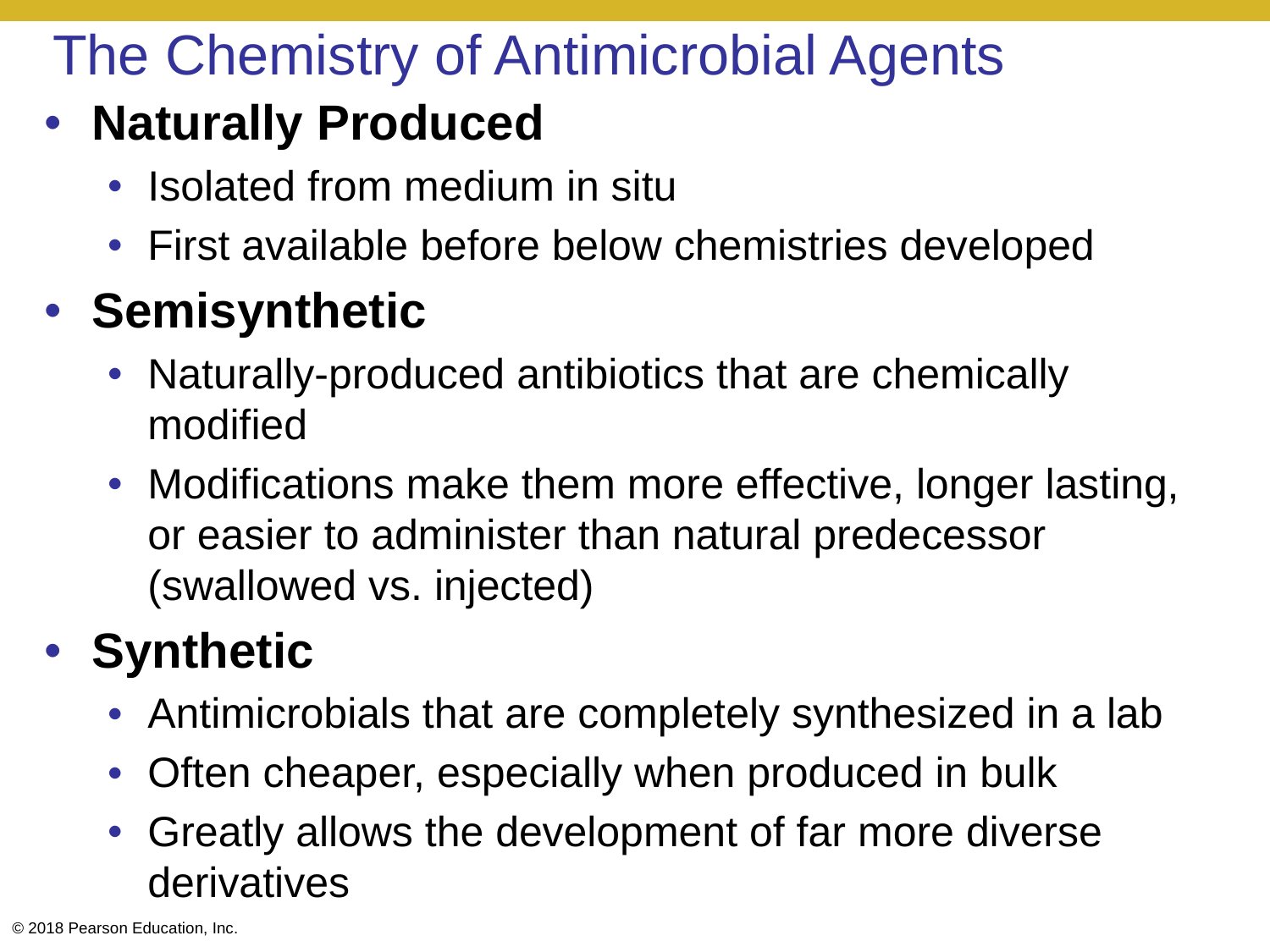

# The Chemistry of Antimicrobial Agents
Naturally Produced
Isolated from medium in situ
First available before below chemistries developed
Semisynthetic
Naturally-produced antibiotics that are chemically modified
Modifications make them more effective, longer lasting, or easier to administer than natural predecessor (swallowed vs. injected)
Synthetic
Antimicrobials that are completely synthesized in a lab
Often cheaper, especially when produced in bulk
Greatly allows the development of far more diverse derivatives